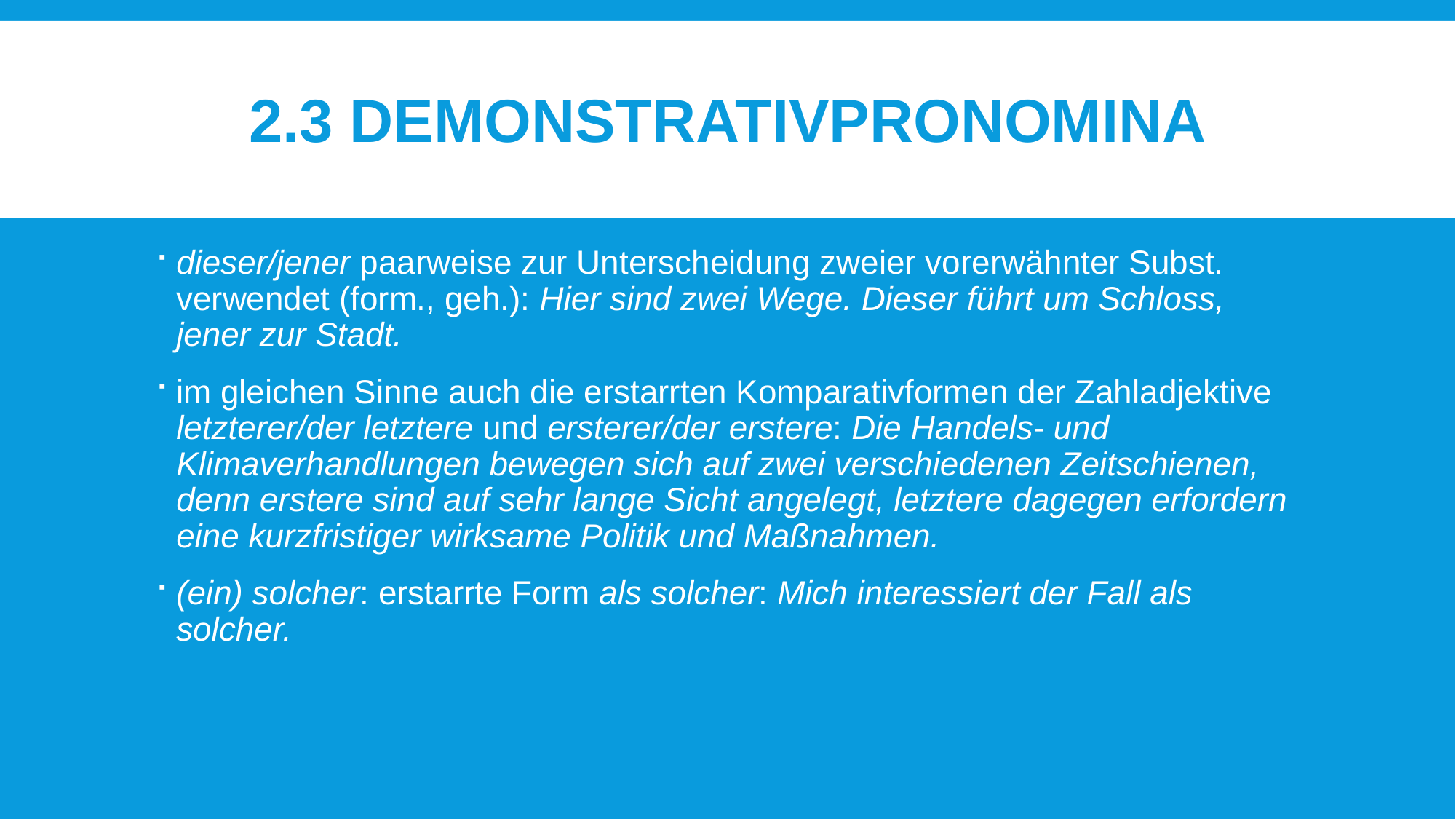

# 2.3 Demonstrativpronomina
dieser/jener paarweise zur Unterscheidung zweier vorerwähnter Subst. verwendet (form., geh.): Hier sind zwei Wege. Dieser führt um Schloss, jener zur Stadt.
im gleichen Sinne auch die erstarrten Komparativformen der Zahladjektive letzterer/der letztere und ersterer/der erstere: Die Handels- und Klimaverhandlungen bewegen sich auf zwei verschiedenen Zeitschienen, denn erstere sind auf sehr lange Sicht angelegt, letztere dagegen erfordern eine kurzfristiger wirksame Politik und Maßnahmen.
(ein) solcher: erstarrte Form als solcher: Mich interessiert der Fall als solcher.